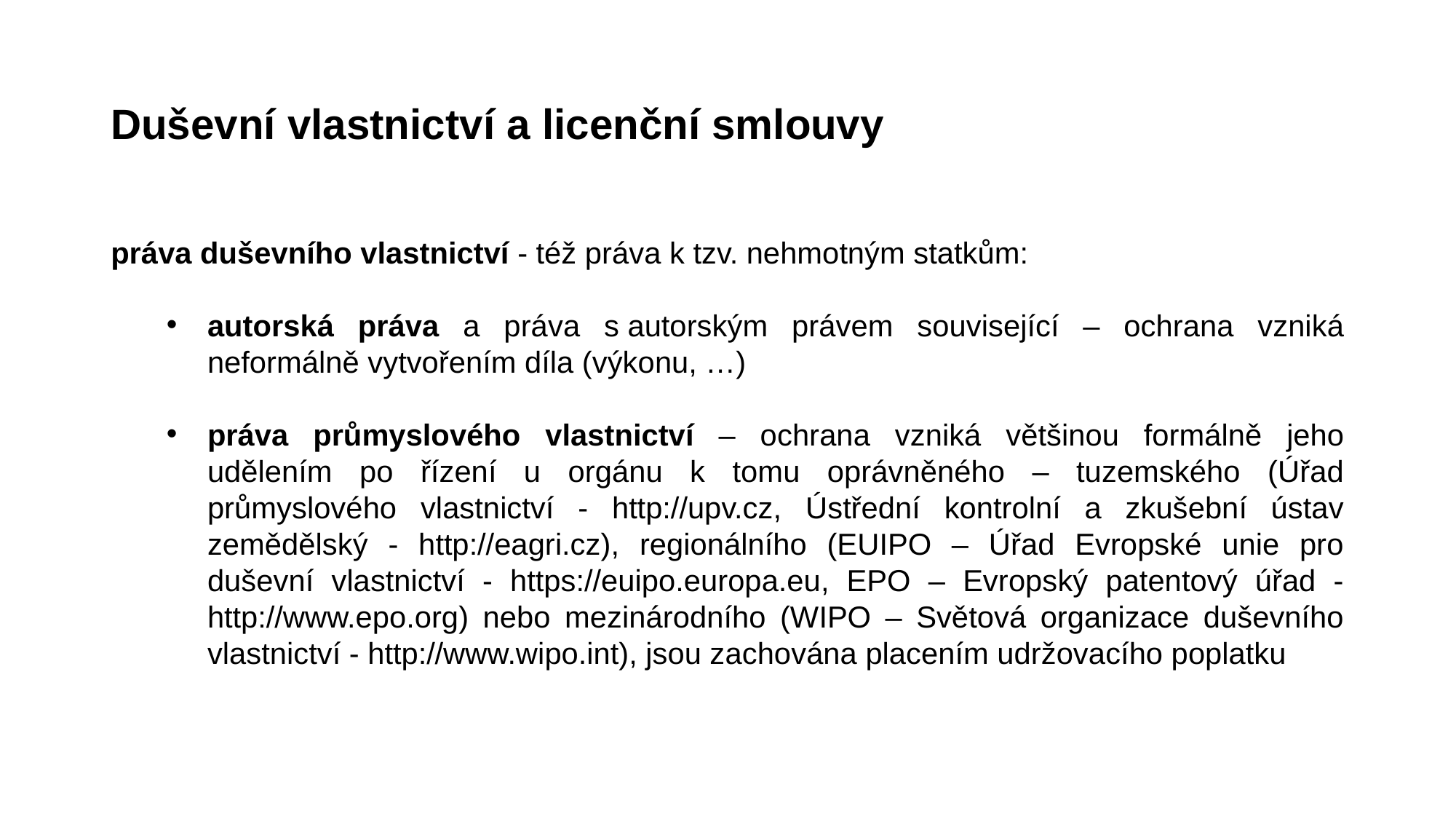

Duševní vlastnictví a licenční smlouvy

práva duševního vlastnictví - též práva k tzv. nehmotným statkům:

autorská práva a práva s autorským právem související – ochrana vzniká neformálně vytvořením díla (výkonu, …)

práva průmyslového vlastnictví – ochrana vzniká většinou formálně jeho udělením po řízení u orgánu k tomu oprávněného – tuzemského (Úřad průmyslového vlastnictví - http://upv.cz, Ústřední kontrolní a zkušební ústav zemědělský - http://eagri.cz), regionálního (EUIPO – Úřad Evropské unie pro duševní vlastnictví - https://euipo.europa.eu, EPO – Evropský patentový úřad - http://www.epo.org) nebo mezinárodního (WIPO – Světová organizace duševního vlastnictví - http://www.wipo.int), jsou zachována placením udržovacího poplatku